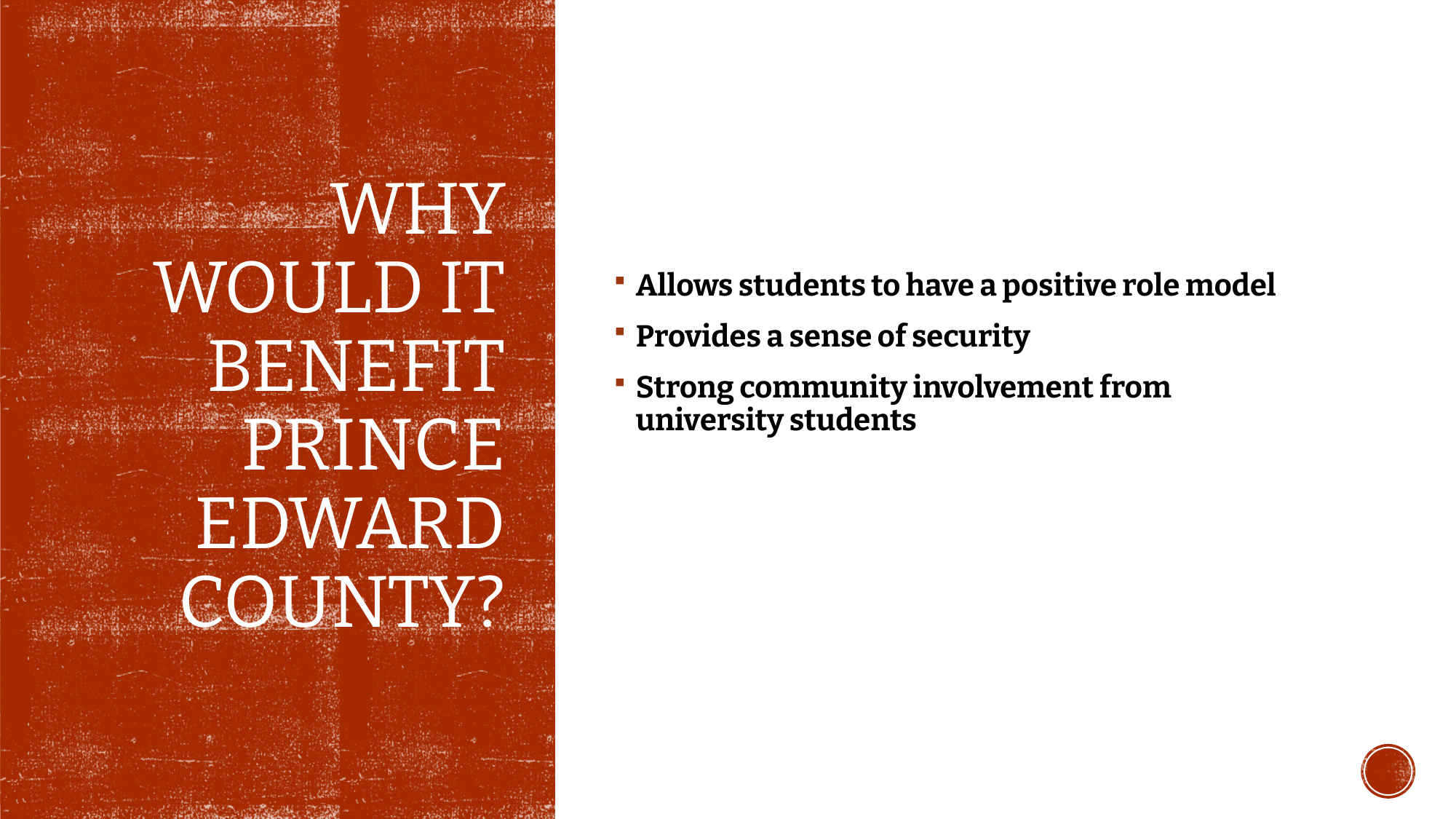

Allows students to have a positive role model
Provides a sense of security
Strong community involvement from university students

# Why would it benefit Prince Edward County?